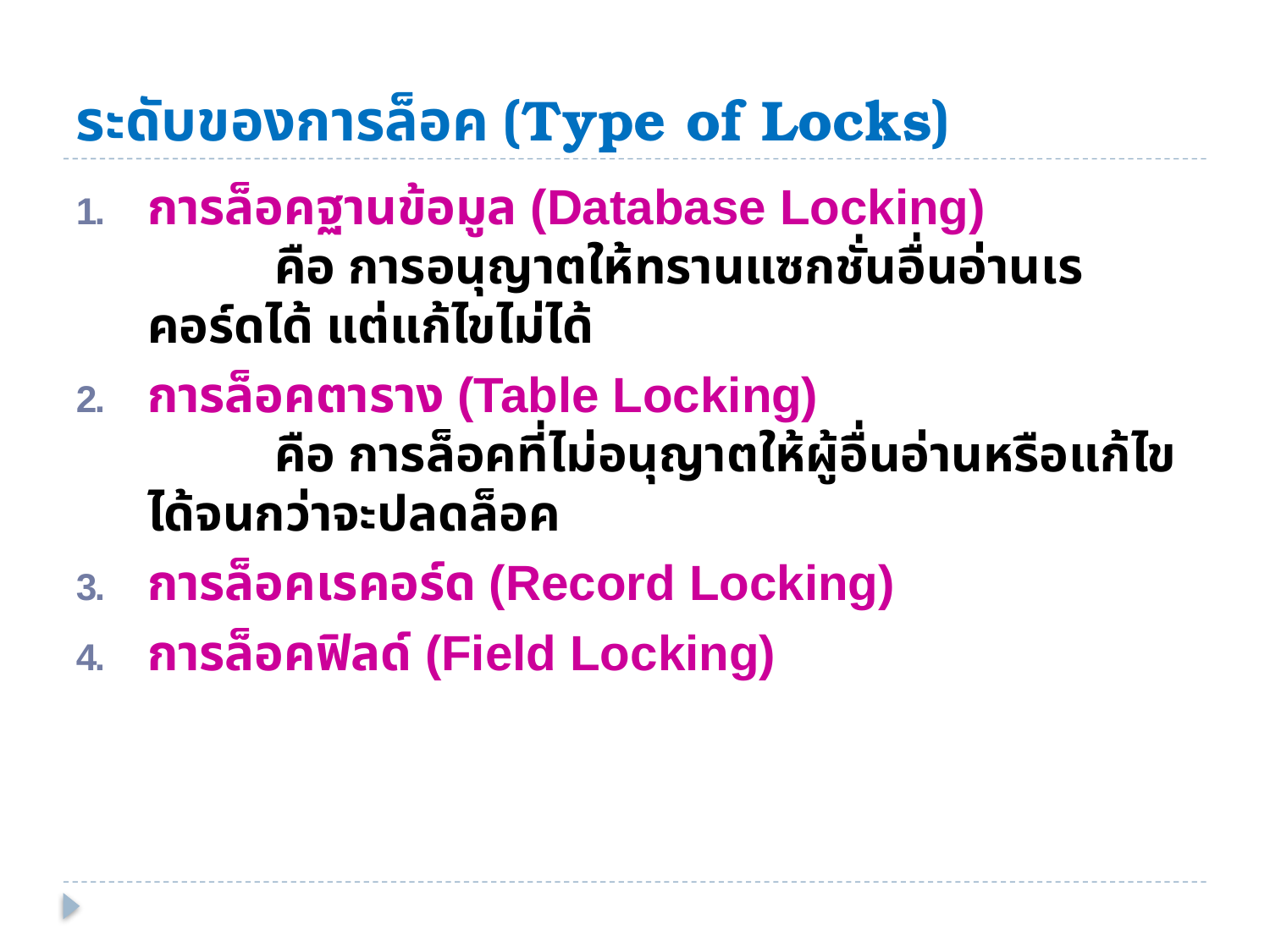

# ระดับของการล็อค (Type of Locks)
การล็อคฐานข้อมูล (Database Locking)
	คือ การอนุญาตให้ทรานแซกชั่นอื่นอ่านเรคอร์ดได้ แต่แก้ไขไม่ได้
การล็อคตาราง (Table Locking)
	คือ การล็อคที่ไม่อนุญาตให้ผู้อื่นอ่านหรือแก้ไขได้จนกว่าจะปลดล็อค
การล็อคเรคอร์ด (Record Locking)
การล็อคฟิลด์ (Field Locking)